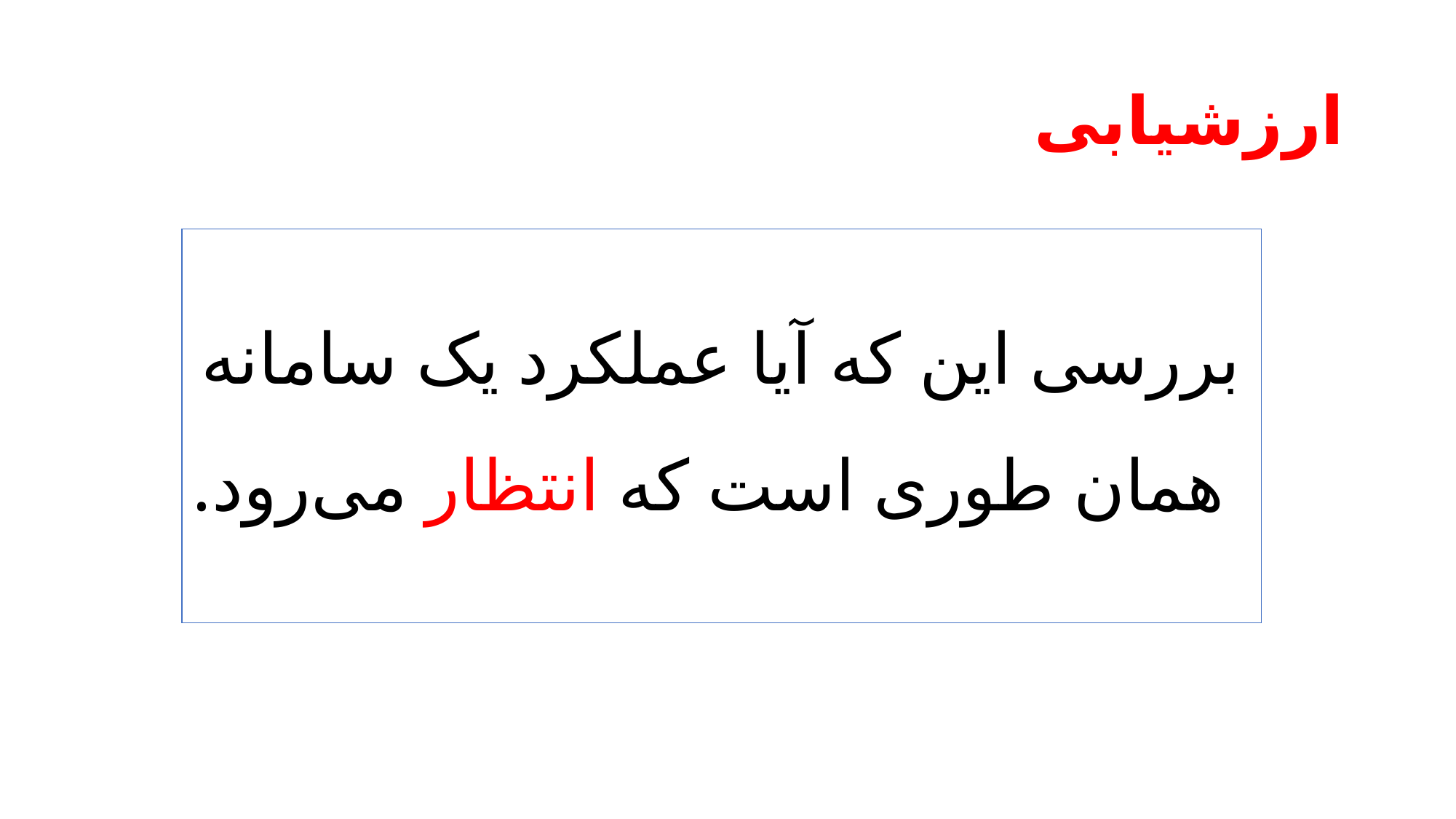

# ارزشیابی
بررسی این که آیا عملکرد یک سامانه همان طوری است که انتظار می‌رود.